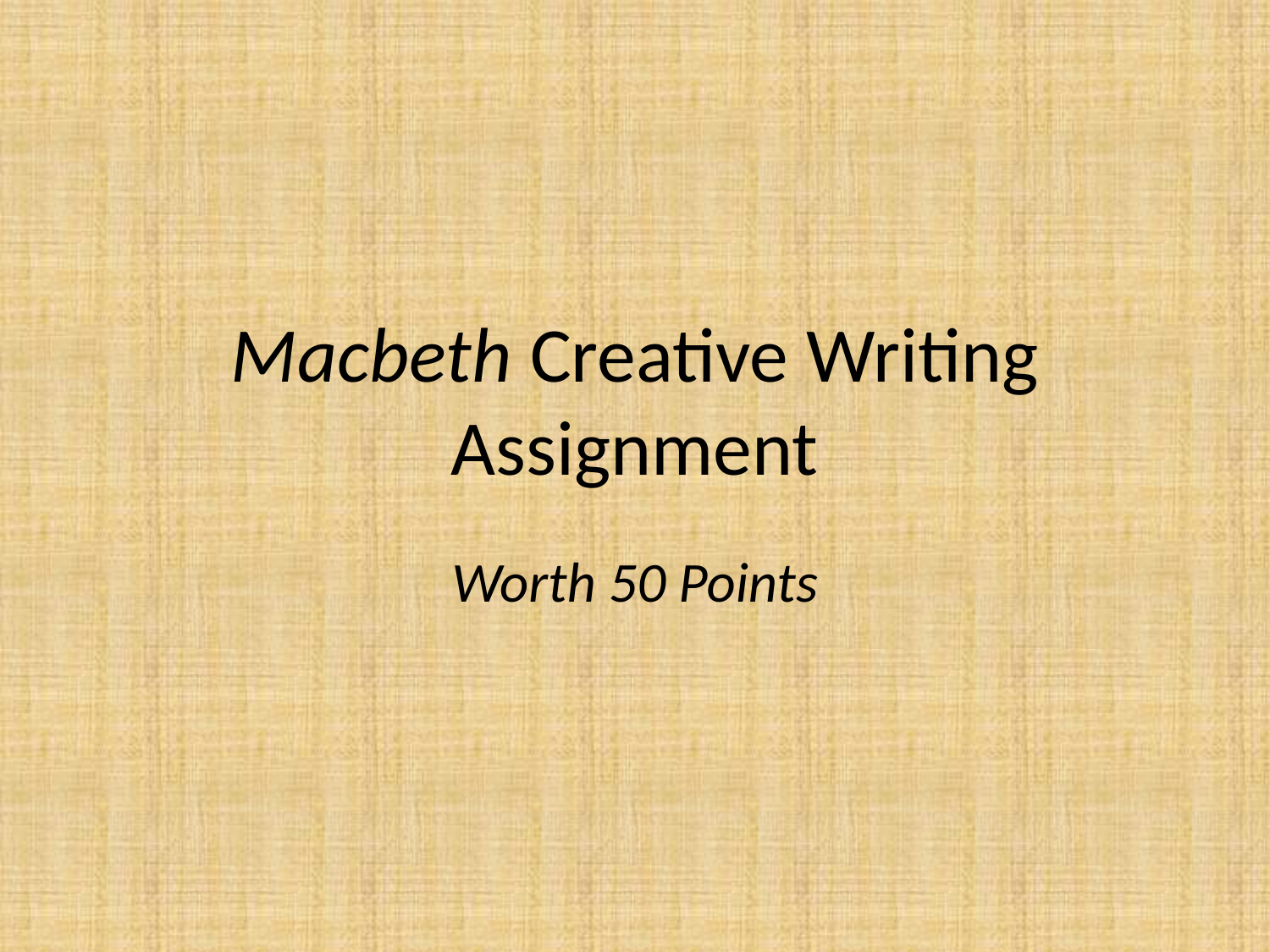

# Macbeth Creative Writing Assignment
Worth 50 Points